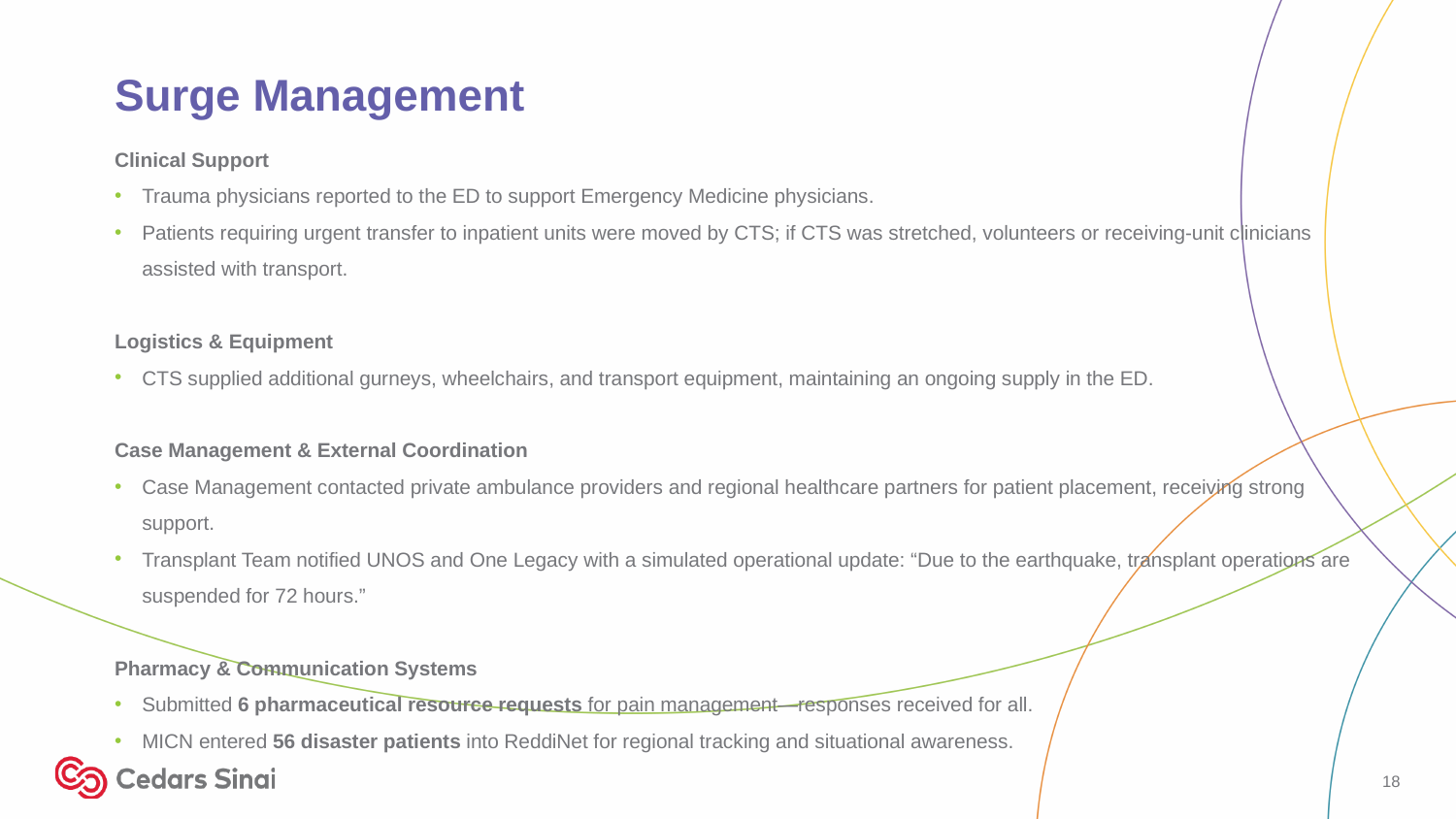

# Surge Management
Clinical Support
Trauma physicians reported to the ED to support Emergency Medicine physicians.
Patients requiring urgent transfer to inpatient units were moved by CTS; if CTS was stretched, volunteers or receiving-unit clinicians assisted with transport.

Logistics & Equipment
CTS supplied additional gurneys, wheelchairs, and transport equipment, maintaining an ongoing supply in the ED.

Case Management & External Coordination
Case Management contacted private ambulance providers and regional healthcare partners for patient placement, receiving strong support.
Transplant Team notified UNOS and One Legacy with a simulated operational update: “Due to the earthquake, transplant operations are suspended for 72 hours.”

Pharmacy & Communication Systems
Submitted 6 pharmaceutical resource requests for pain management—responses received for all.
MICN entered 56 disaster patients into ReddiNet for regional tracking and situational awareness.

18